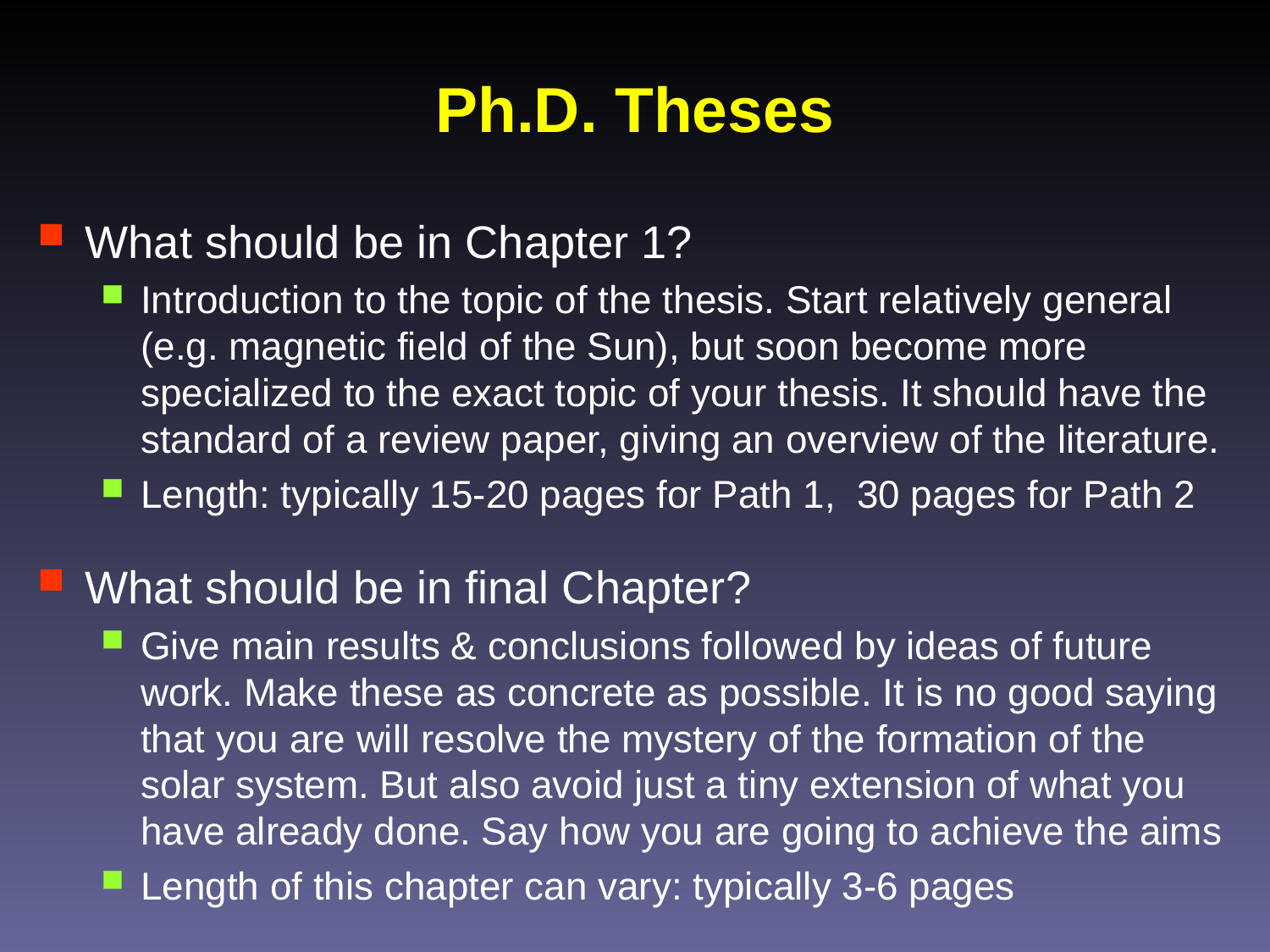

# Ph.D. Theses
What should be in Chapter 1?
Introduction to the topic of the thesis. Start relatively general (e.g. magnetic field of the Sun), but soon become more specialized to the exact topic of your thesis. It should have the standard of a review paper, giving an overview of the literature.
Length: typically 15-20 pages for Path 1,  30 pages for Path 2
What should be in final Chapter?
Give main results & conclusions followed by ideas of future work. Make these as concrete as possible. It is no good saying that you are will resolve the mystery of the formation of the solar system. But also avoid just a tiny extension of what you have already done. Say how you are going to achieve the aims
Length of this chapter can vary: typically 3-6 pages